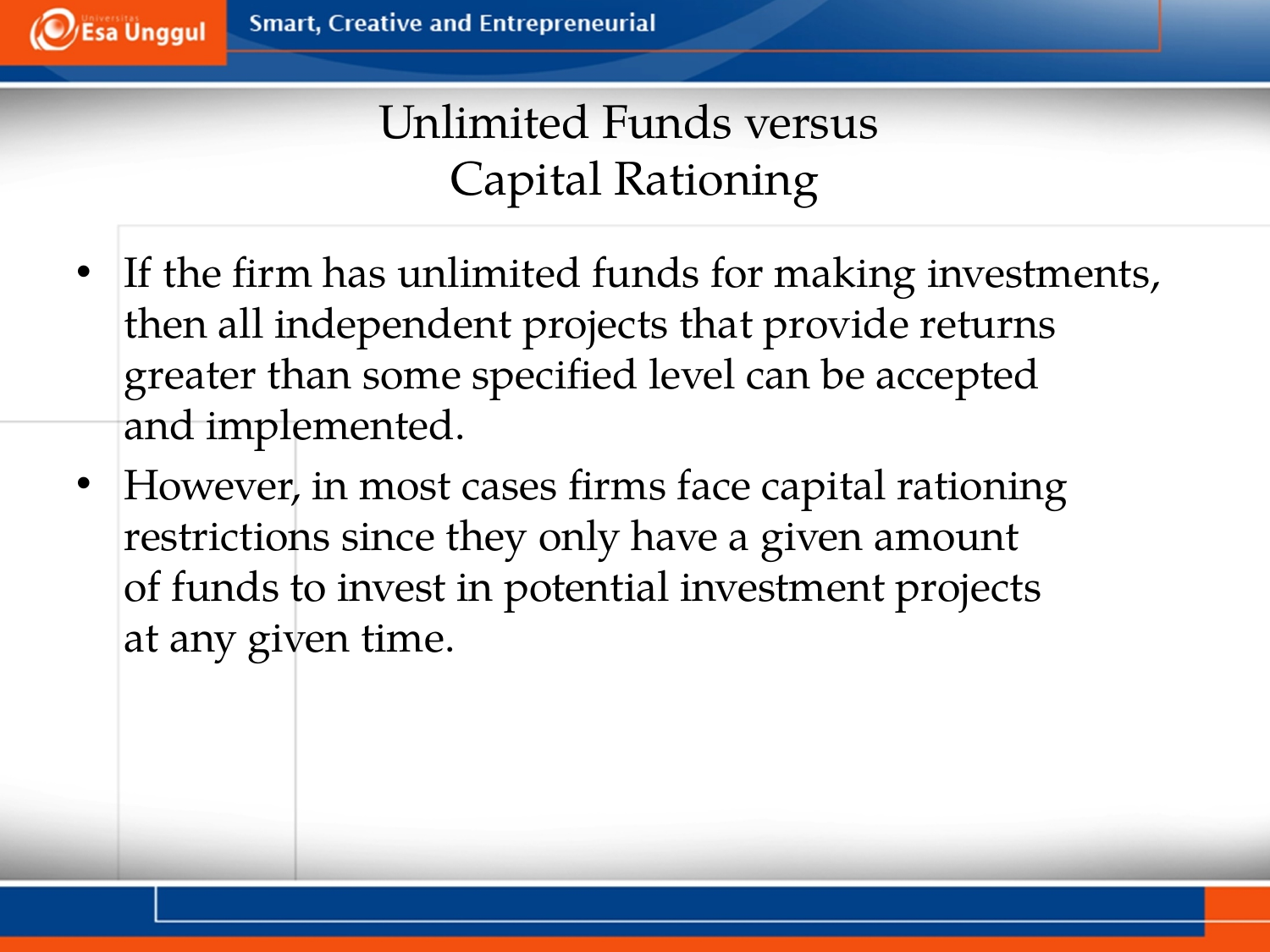

# Unlimited Funds versus Capital Rationing
If the firm has unlimited funds for making investments, then all independent projects that provide returns
greater than some specified level can be accepted
and implemented.
However, in most cases firms face capital rationing restrictions since they only have a given amount
of funds to invest in potential investment projects
at any given time.